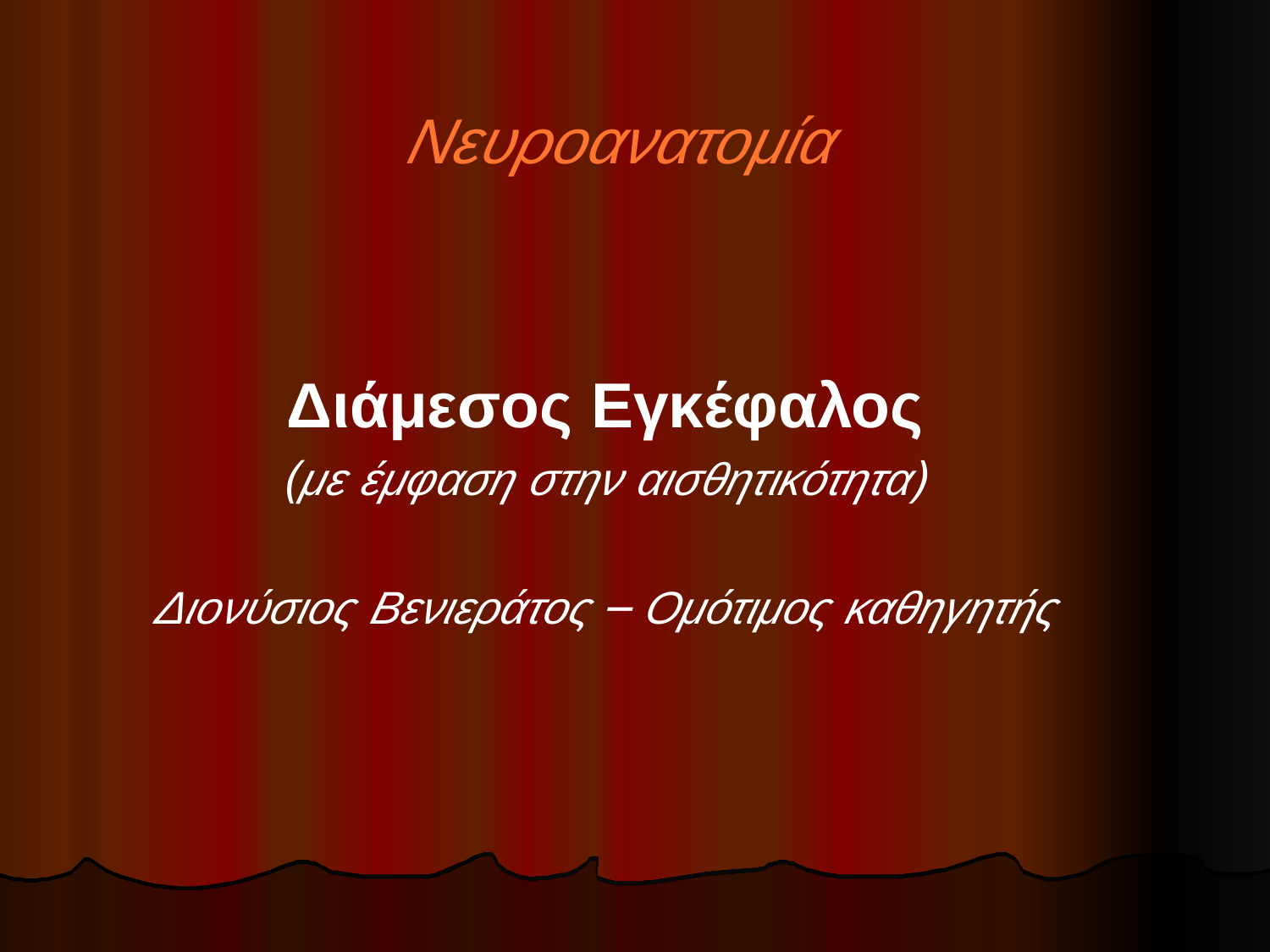

# Νευροανατομία

Διάμεσος Εγκέφαλος
(με έμφαση στην αισθητικότητα)

Διονύσιος Βενιεράτος – Ομότιμος καθηγητής